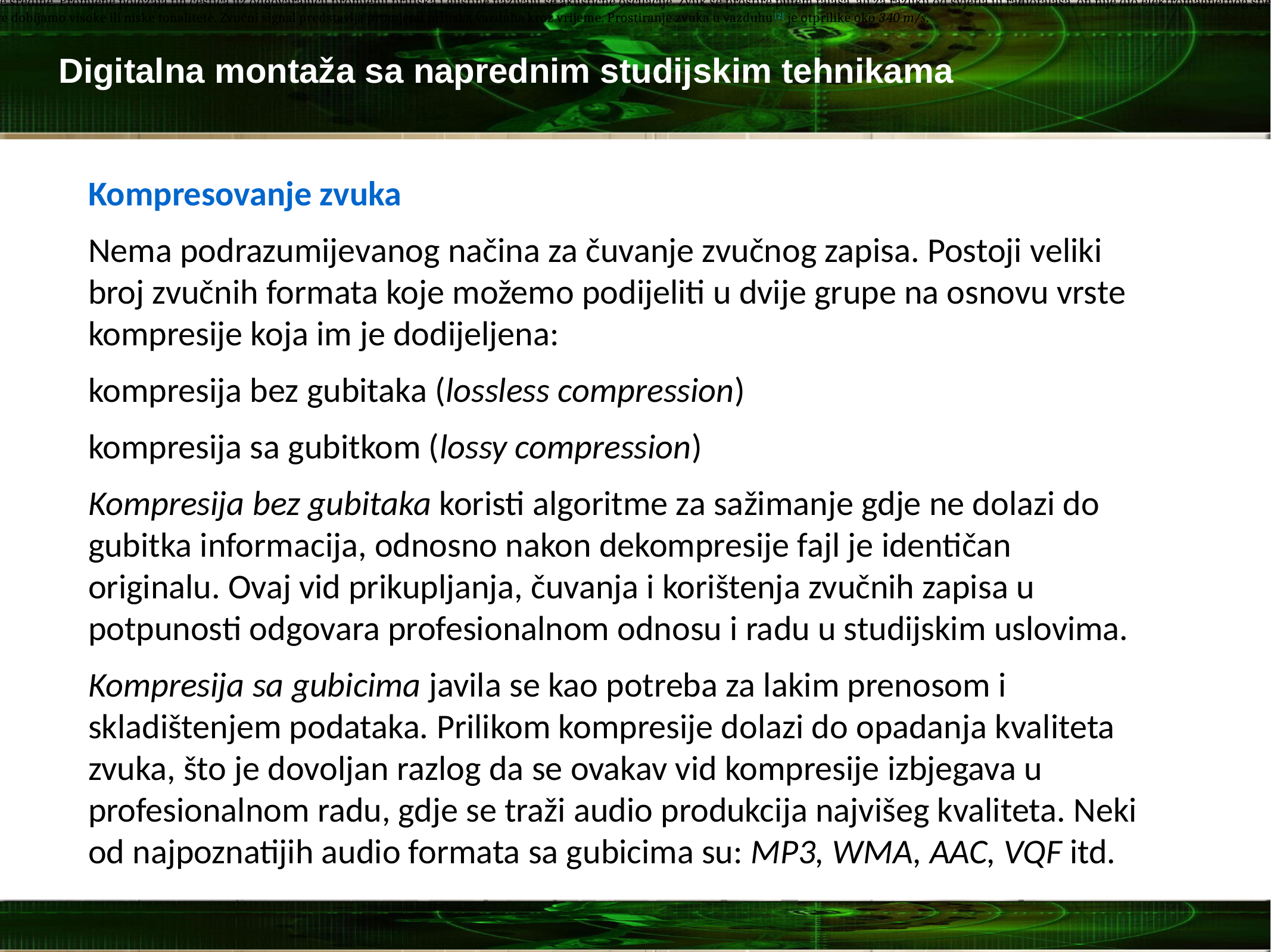

Moglo bi se reći da je zvuk fizička pojava koja se javlja nakon poremećaja stanja mirovanja čestica neke elastične sredine. Promjene položaja tih čestica uz odgovarajuću promjenu pritiska i gustine nazivaju se akustične oscilacije. Zvuk se prostire putem talasa, ali za razliku od svjetla ili radiotalasa, on nije dio elektromagnetnog spektra. Dio fizike koji proučava zvuk zove se akustika. Prostiranje mu je longitudinalno[1] u vidu mehaničkog vala.
Uz pojam zvuka uvijek se veže i frekvencija, koja predstavlja broj talasa u jednoj sekundi. Promjenom frekvencije dobijamo visoke ili niske tonalitete. Zvučni signal predstavlja promjenu pritiska vazduha kroz vrijeme. Prostiranje zvuka u vazduhu[2] je otprilike oko 340 m/s.

# Digitalna montaža sa naprednim studijskim tehnikama
Kompresovanje zvuka
Nema podrazumijevanog načina za čuvanje zvučnog zapisa. Postoji veliki broj zvučnih formata koje možemo podijeliti u dvije grupe na osnovu vrste kompresije koja im je dodijeljena:
kompresija bez gubitaka (lossless compression)
kompresija sa gubitkom (lossy compression)
Kompresija bez gubitaka koristi algoritme za sažimanje gdje ne dolazi do gubitka informacija, odnosno nakon dekompresije fajl je identičan originalu. Ovaj vid prikupljanja, čuvanja i korištenja zvučnih zapisa u potpunosti odgovara profesionalnom odnosu i radu u studijskim uslovima.
Kompresija sa gubicima javila se kao potreba za lakim prenosom i skladištenjem podataka. Prilikom kompresije dolazi do opadanja kvaliteta zvuka, što je dovoljan razlog da se ovakav vid kompresije izbjegava u profesionalnom radu, gdje se traži audio produkcija najvišeg kvaliteta. Neki od najpoznatijih audio formata sa gubicima su: MP3, WMA, AAC, VQF itd.